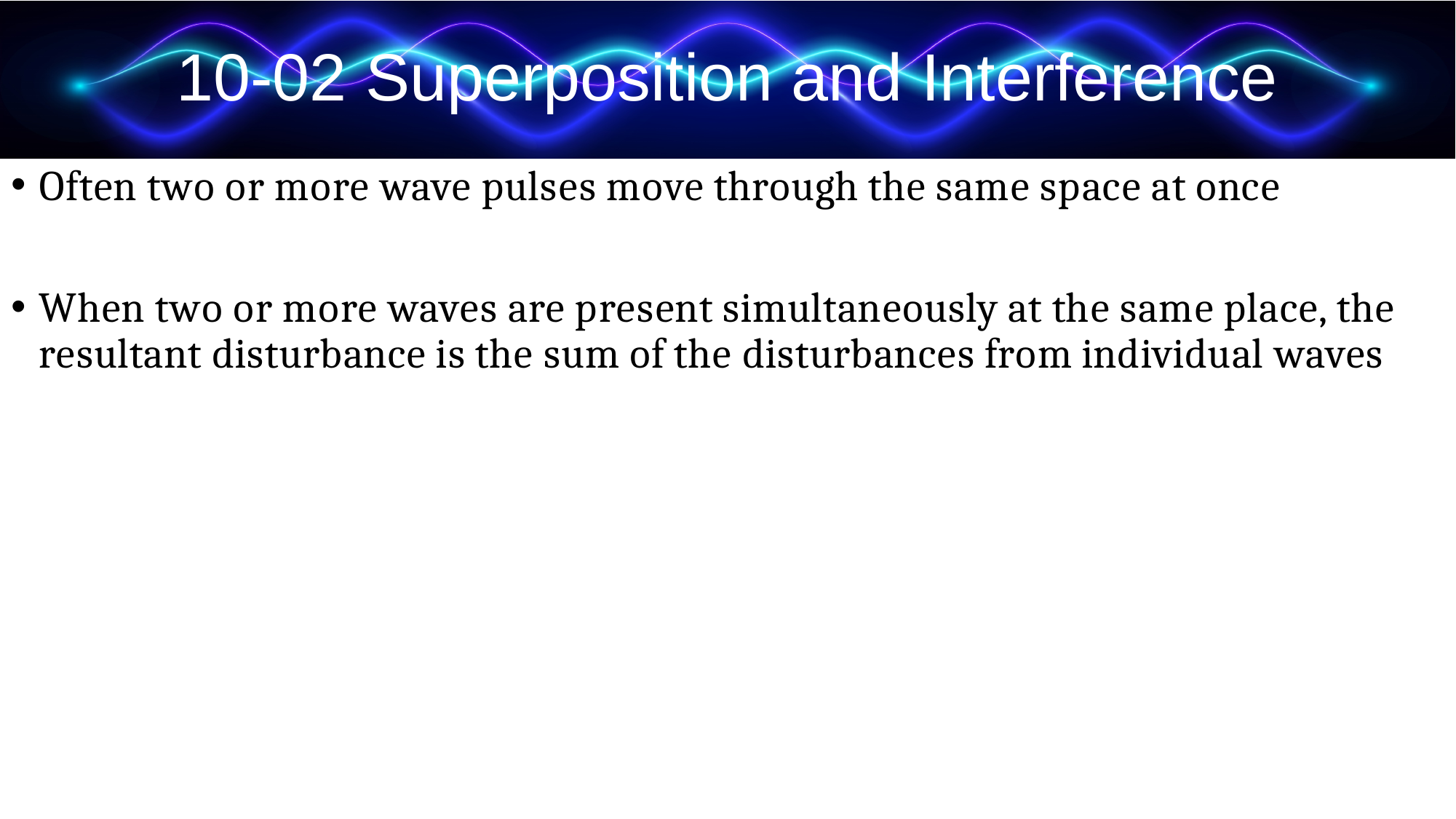

# 10-02 Superposition and Interference
Often two or more wave pulses move through the same space at once

When two or more waves are present simultaneously at the same place, the resultant disturbance is the sum of the disturbances from individual waves